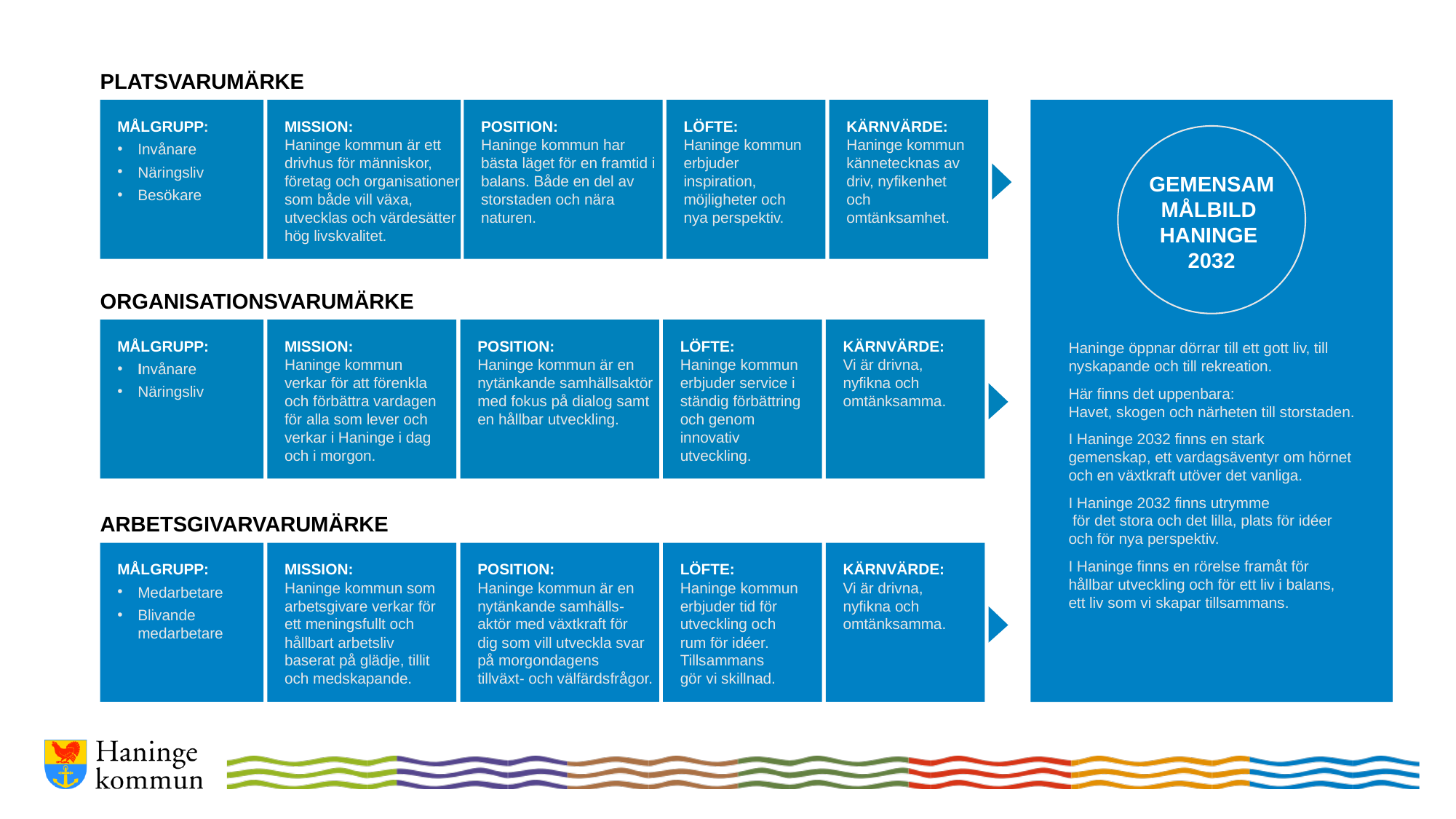

PLATSVARUMÄRKE
MÅLGRUPP:
Invånare
Näringsliv
Besökare
MISSION:
Haninge kommun är ett drivhus för människor, företag och organisationer som både vill växa, utvecklas och värdesätter hög livskvalitet.
POSITION:
Haninge kommun har bästa läget för en framtid i balans. Både en del av storstaden och nära naturen.
LÖFTE:
Haninge kommun erbjuder inspiration, möjligheter och nya perspektiv.
KÄRNVÄRDE:
Haninge kommun kännetecknas av driv, nyfikenhet och omtänksamhet.

GEMENSAM
MÅLBILD
HANINGE
2032

ORGANISATIONSVARUMÄRKE
MÅLGRUPP:
Invånare
Näringsliv
MISSION:
Haninge kommun verkar för att förenkla och förbättra vardagen för alla som lever och verkar i Haninge i dag och i morgon.
POSITION:
Haninge kommun är en nytänkande samhällsaktör med fokus på dialog samt en hållbar utveckling.
LÖFTE:
Haninge kommun erbjuder service i ständig förbättring och genom innovativ utveckling.
KÄRNVÄRDE:
Vi är drivna, nyfikna och omtänksamma.
Haninge öppnar dörrar till ett gott liv, till nyskapande och till rekreation.
Här finns det uppenbara:
Havet, skogen och närheten till storstaden.
I Haninge 2032 finns en stark gemenskap, ett vardagsäventyr om hörnet och en växtkraft utöver det vanliga.
I Haninge 2032 finns utrymme
 för det stora och det lilla, plats för idéer
och för nya perspektiv.
I Haninge finns en rörelse framåt för
hållbar utveckling och för ett liv i balans,
ett liv som vi skapar tillsammans.

ARBETSGIVARVARUMÄRKE
MISSION:
Haninge kommun som arbetsgivare verkar för ett meningsfullt och  hållbart arbetsliv baserat på glädje, tillit och medskapande.
MÅLGRUPP:
Medarbetare
Blivande medarbetare
MÅLGRUPP:
Medarbetare
Blivande medarbetare
MISSION:
Haninge kommun som arbetsgivare verkar för ett meningsfullt och  hållbart arbetsliv baserat på glädje, tillit och medskapande.
POSITION:
Haninge kommun är en nytänkande samhälls- aktör med växtkraft för
dig som vill utveckla svar på morgondagens
tillväxt- och välfärdsfrågor.
LÖFTE:
Haninge kommun erbjuder tid för utveckling och
rum för idéer.  Tillsammans
gör vi skillnad.
KÄRNVÄRDE:
Vi är drivna, nyfikna och omtänksamma.